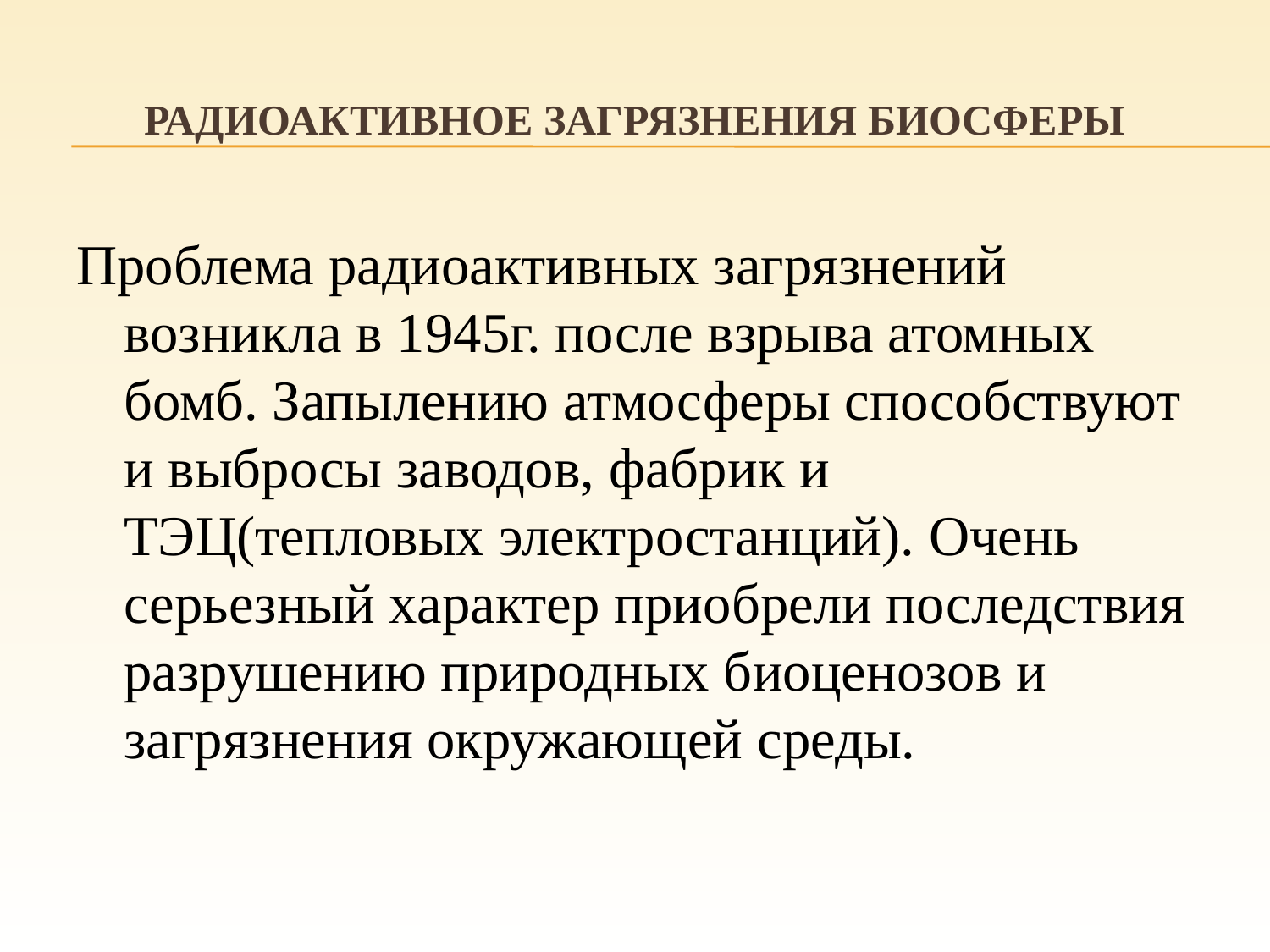

# Радиоактивное загрязнения биосферы
Проблема радиоактивных загрязнений возникла в 1945г. после взрыва атомных бомб. Запылению атмосферы способствуют и выбросы заводов, фабрик и ТЭЦ(тепловых электростанций). Очень серьезный характер приобрели последствия разрушению природных биоценозов и загрязнения окружающей среды.